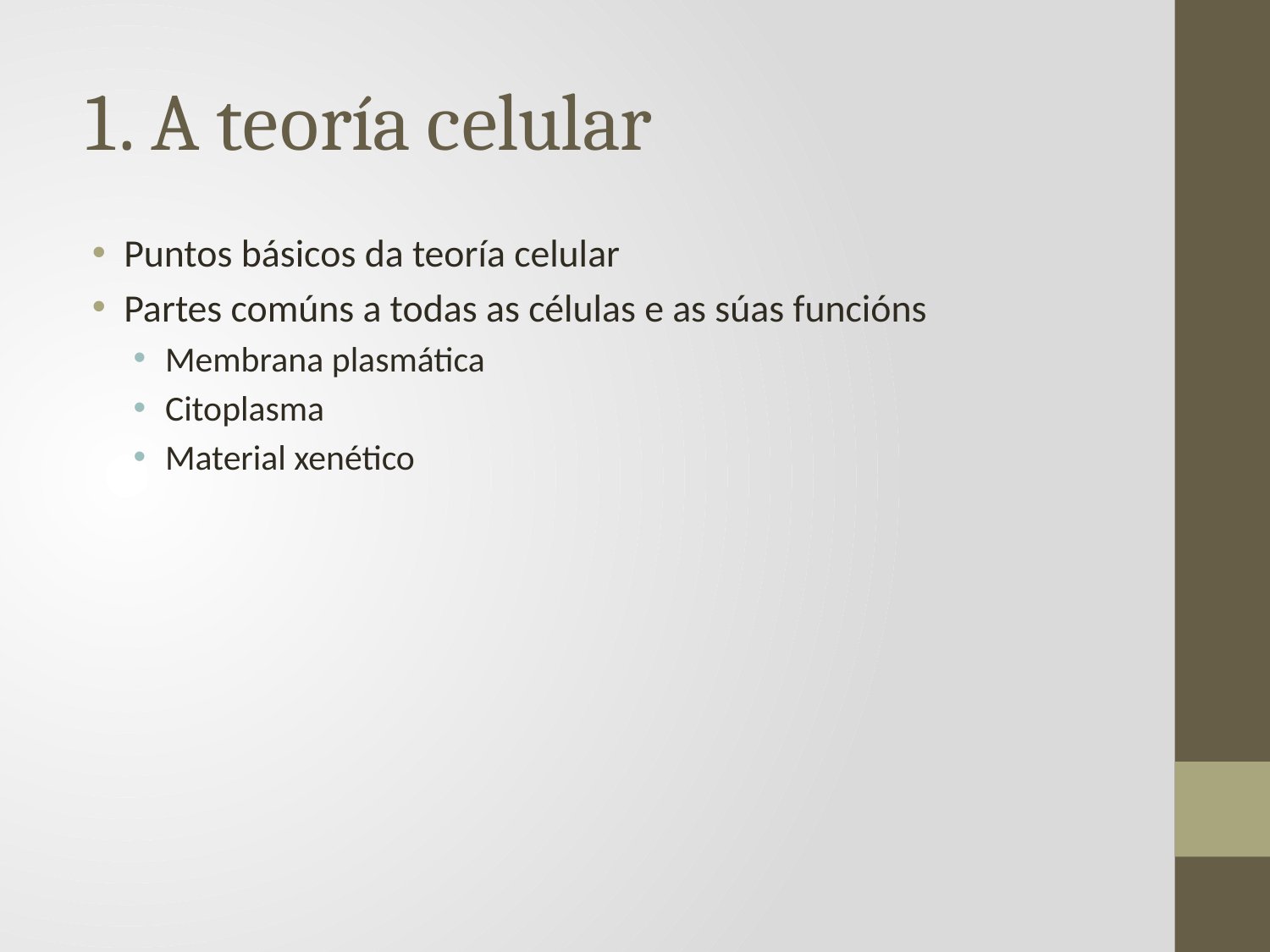

# 1. A teoría celular
Puntos básicos da teoría celular
Partes comúns a todas as células e as súas funcións
Membrana plasmática
Citoplasma
Material xenético